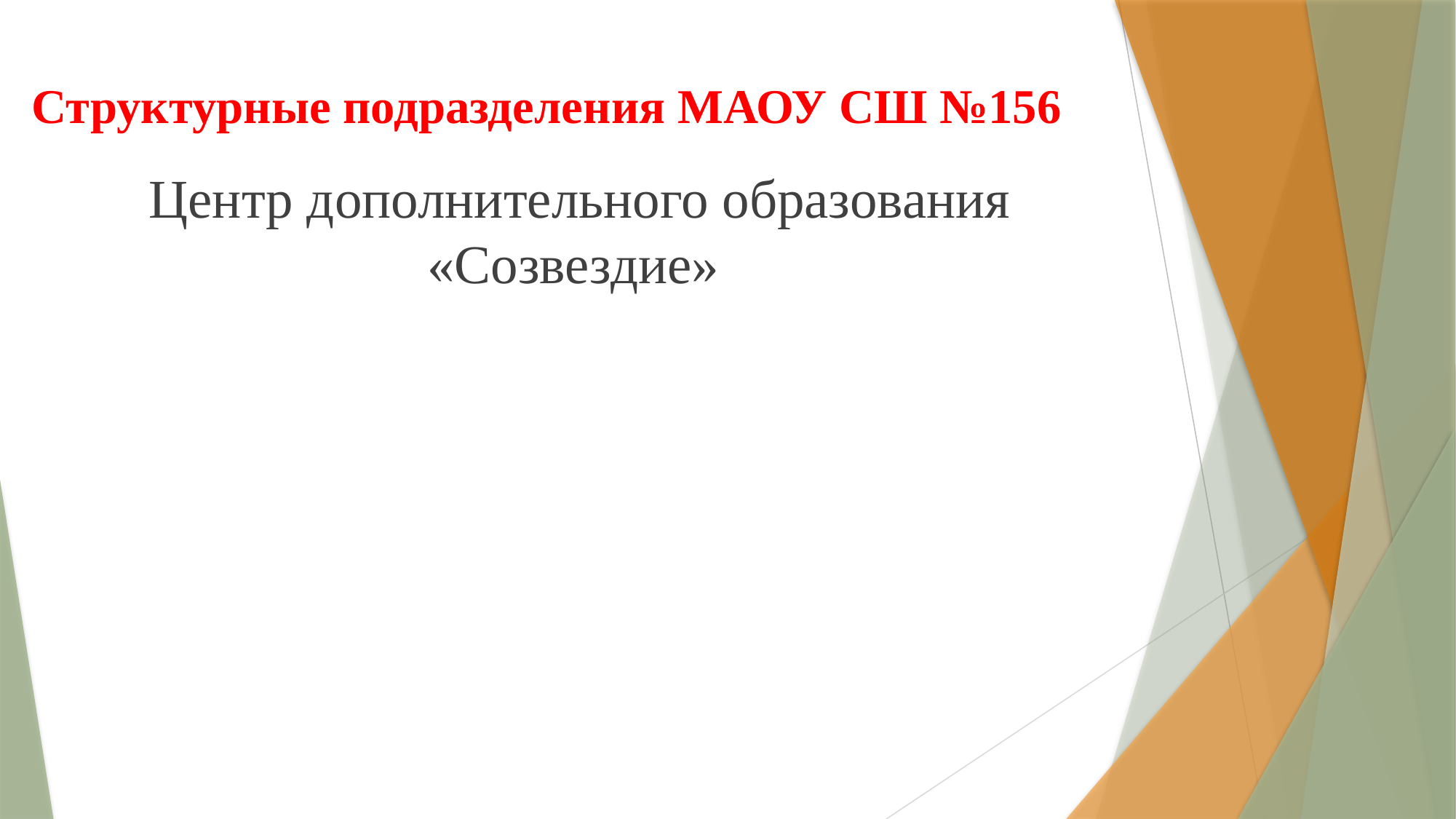

# Структурные подразделения МАОУ СШ №156
Центр дополнительного образования «Созвездие»